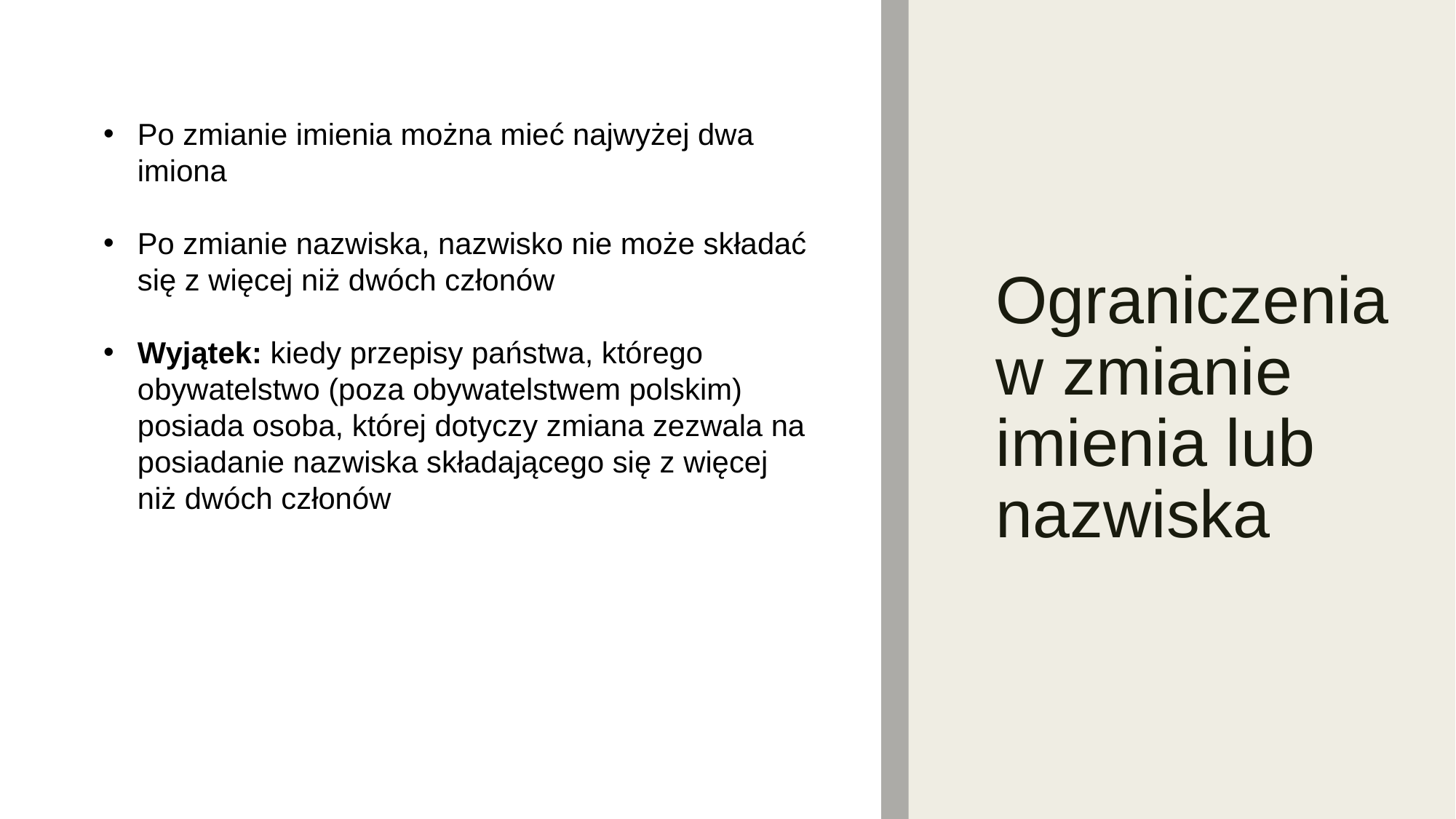

# Ograniczenia w zmianie imienia lub nazwiska
Po zmianie imienia można mieć najwyżej dwa imiona

Po zmianie nazwiska, nazwisko nie może składać się z więcej niż dwóch członów

Wyjątek: kiedy przepisy państwa, którego obywatelstwo (poza obywatelstwem polskim) posiada osoba, której dotyczy zmiana zezwala na posiadanie nazwiska składającego się z więcej niż dwóch członów